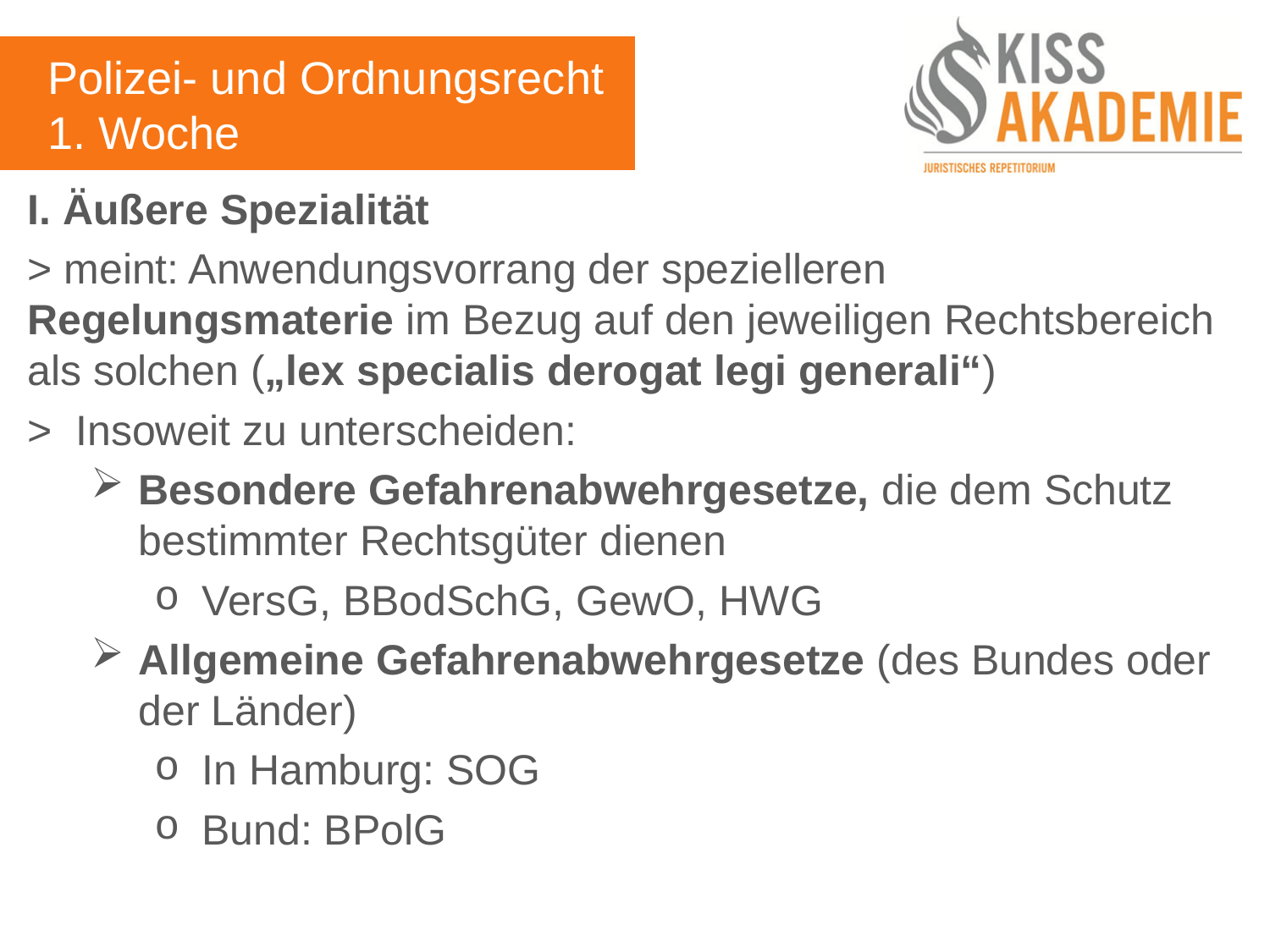

Polizei- und Ordnungsrecht
1. Woche
I. Äußere Spezialität
> meint: Anwendungsvorrang der spezielleren Regelungsmaterie im Bezug auf den jeweiligen Rechtsbereich als solchen („lex specialis derogat legi generali“)
>  Insoweit zu unterscheiden:
Besondere Gefahrenabwehrgesetze, die dem Schutz bestimmter Rechtsgüter dienen
VersG, BBodSchG, GewO, HWG
Allgemeine Gefahrenabwehrgesetze (des Bundes oder der Länder)
In Hamburg: SOG
Bund: BPolG